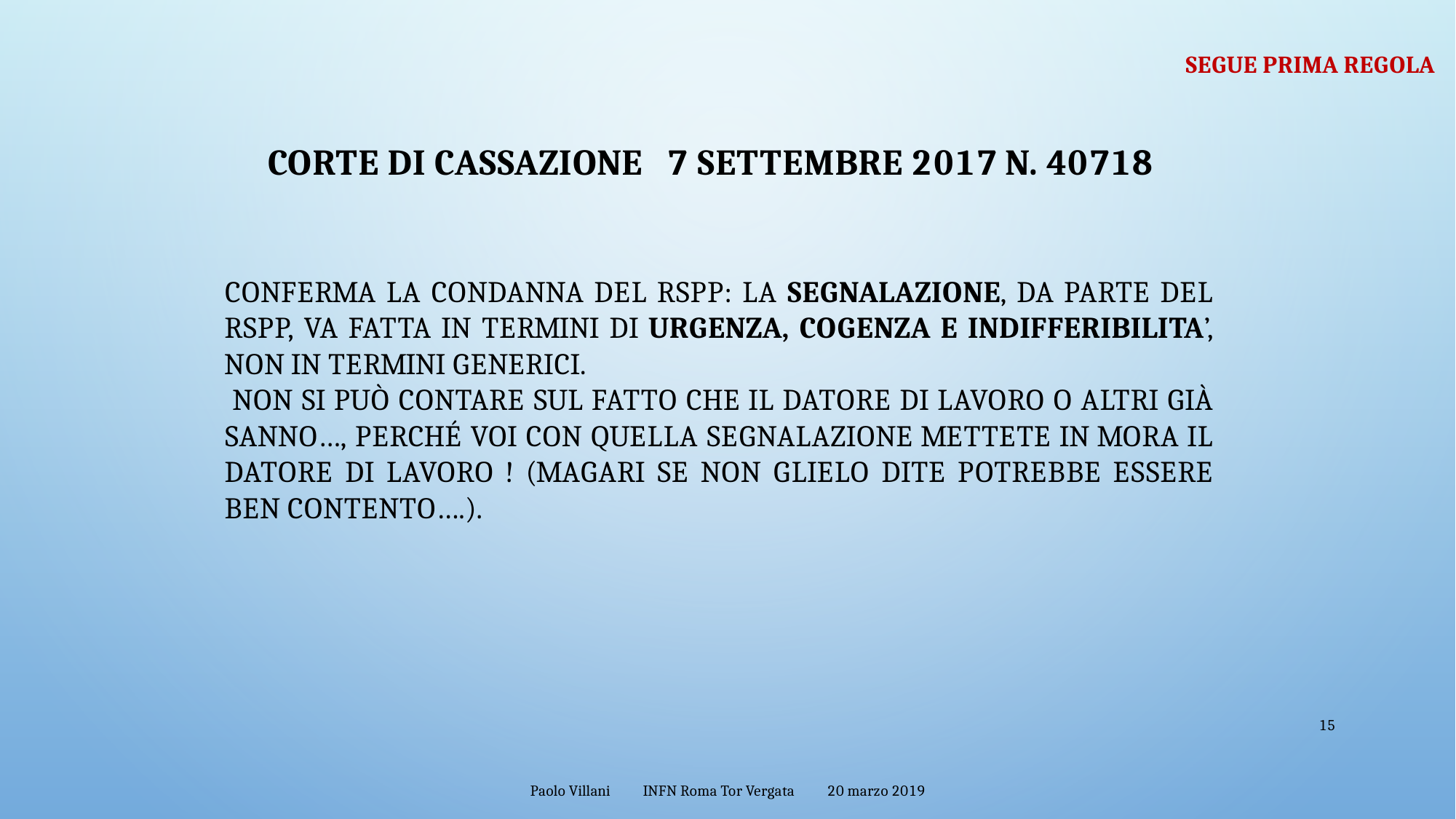

segue prima regola
Corte di Cassazione   7 settembre 2017 n. 40718
Conferma la condanna del RSPP: La segnalazione, da parte del RSPP, va fatta in termini di URGENZA, COGENZA e INDIFFERIBILITA’, non in termini generici.
 non si può contare sul fatto che il DATORE DI LAVORO o altri già sanNO…, perché voi con quella segnalazione mettete in mora il DATORE DI LAVORO ! (magari se non glielo dite potrebbe essere ben contento….).
15
Paolo Villani          INFN Roma Tor Vergata          20 marzo 2019